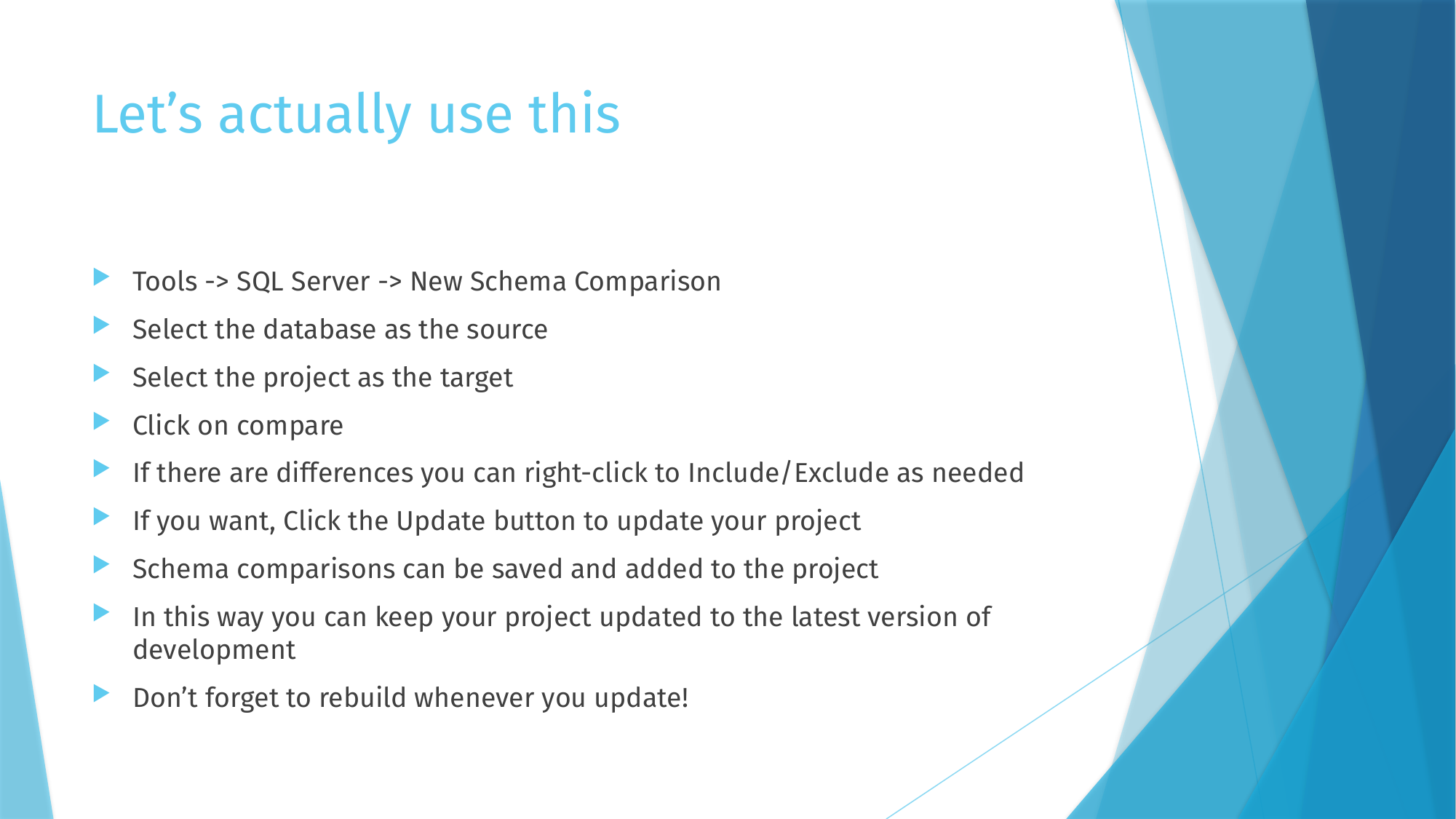

# Let’s actually use this
Tools -> SQL Server -> New Schema Comparison
Select the database as the source
Select the project as the target
Click on compare
If there are differences you can right-click to Include/Exclude as needed
If you want, Click the Update button to update your project
Schema comparisons can be saved and added to the project
In this way you can keep your project updated to the latest version of development
Don’t forget to rebuild whenever you update!